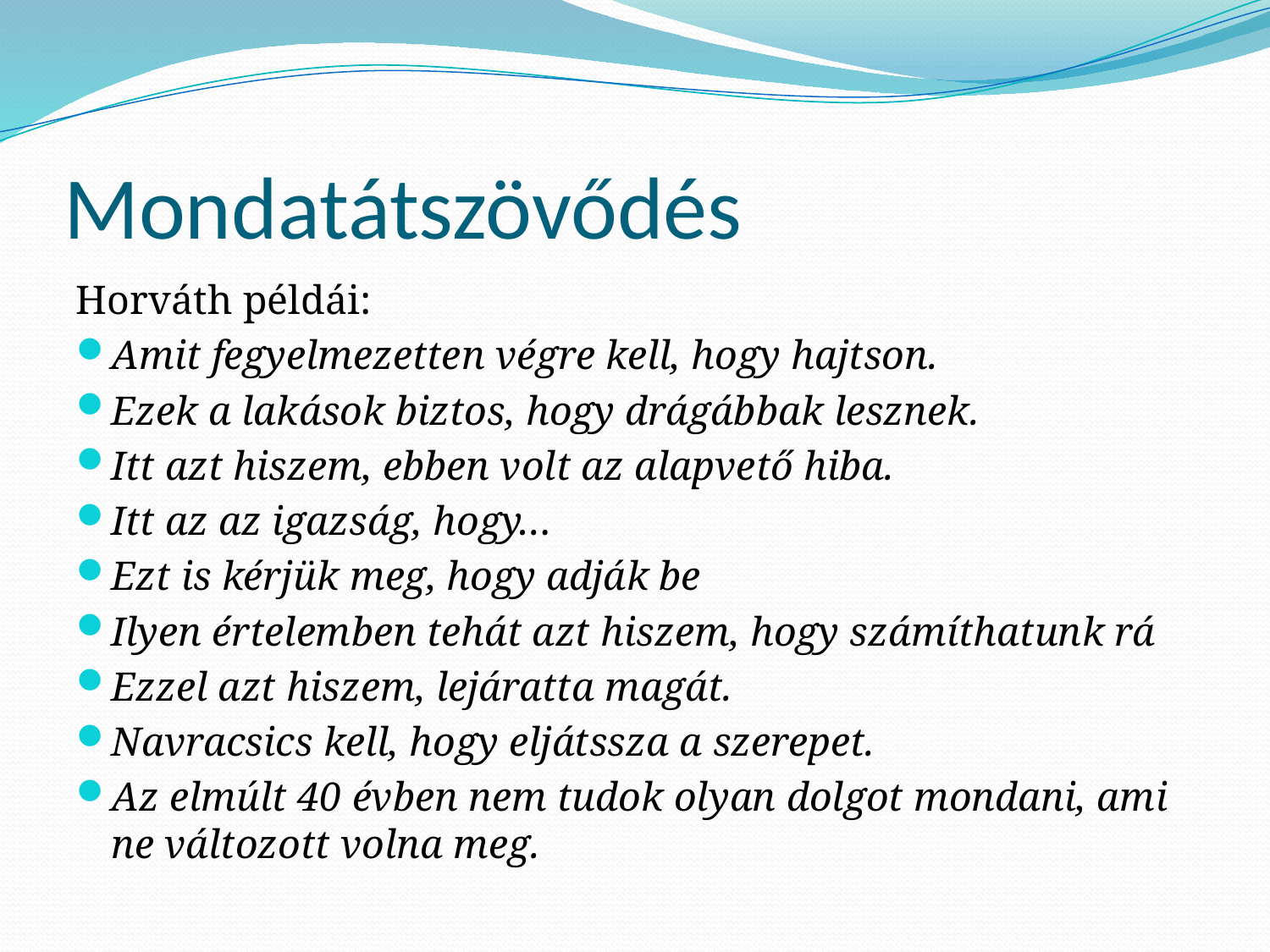

# Mondatátszövődés
Horváth példái:
Amit fegyelmezetten végre kell, hogy hajtson.
Ezek a lakások biztos, hogy drágábbak lesznek.
Itt azt hiszem, ebben volt az alapvető hiba.
Itt az az igazság, hogy…
Ezt is kérjük meg, hogy adják be
Ilyen értelemben tehát azt hiszem, hogy számíthatunk rá
Ezzel azt hiszem, lejáratta magát.
Navracsics kell, hogy eljátssza a szerepet.
Az elmúlt 40 évben nem tudok olyan dolgot mondani, ami ne változott volna meg.